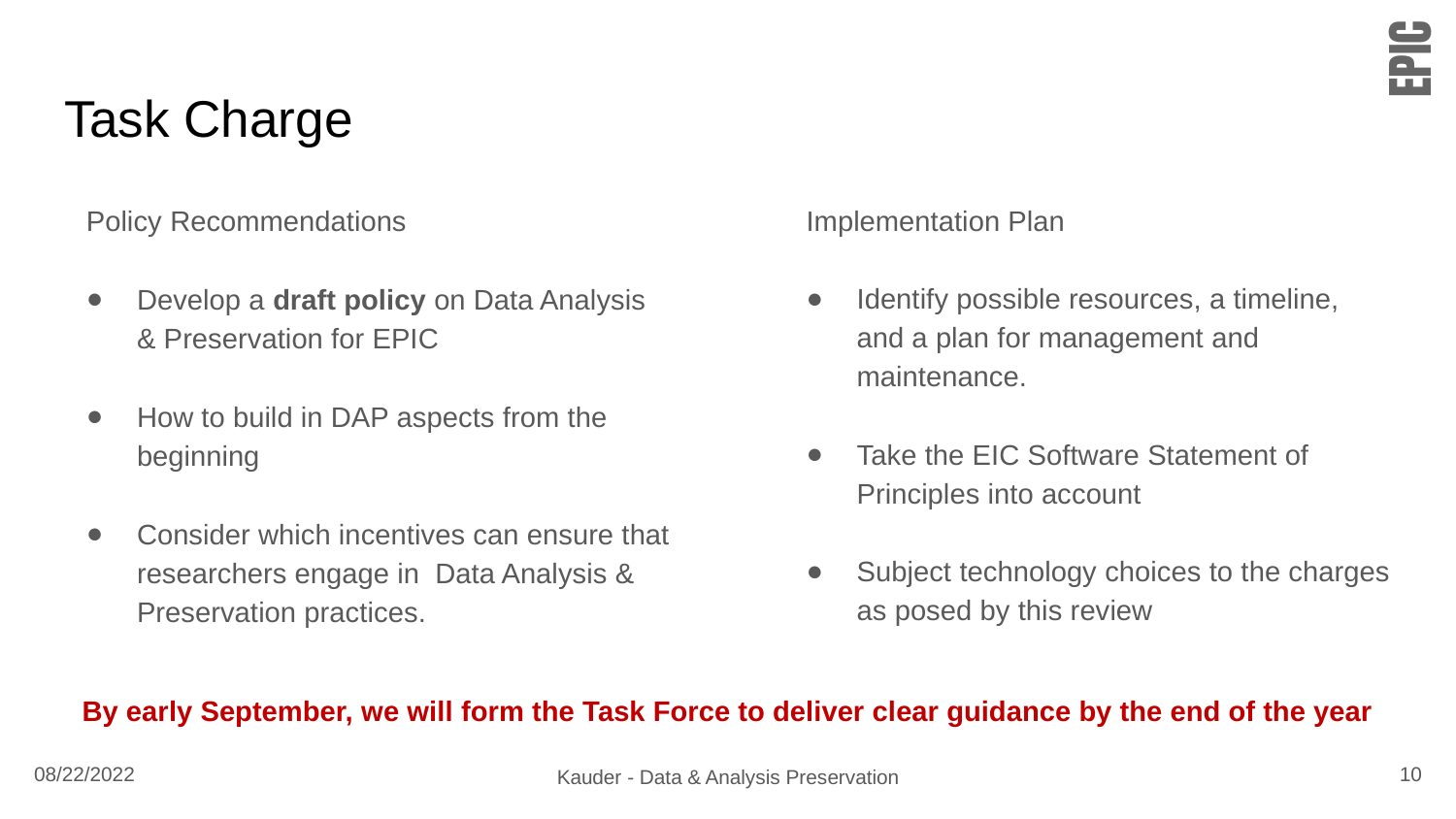

# Task Charge
Policy Recommendations

Develop a draft policy on Data Analysis & Preservation for EPIC

How to build in DAP aspects from the beginning

Consider which incentives can ensure that researchers engage in  Data Analysis & Preservation practices.

Implementation Plan

Identify possible resources, a timeline, and a plan for management and maintenance.

Take the EIC Software Statement of Principles into account

Subject technology choices to the charges as posed by this review

By early September, we will form the Task Force to deliver clear guidance by the end of the year
10